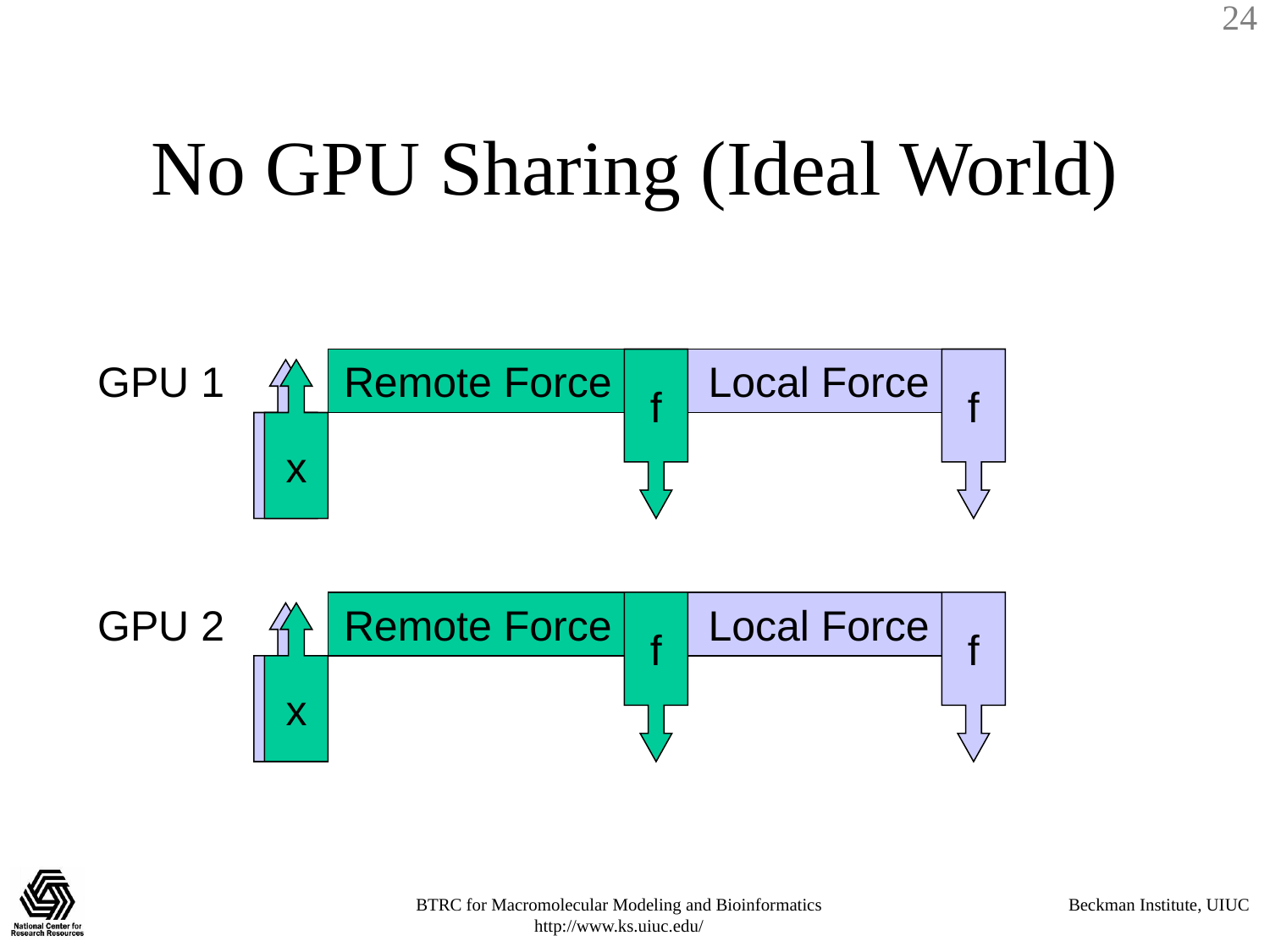

# No GPU Sharing (Ideal World)
GPU 1
Remote Force
f
Local Force
f
x
x
GPU 2
Remote Force
f
Local Force
f
x
x